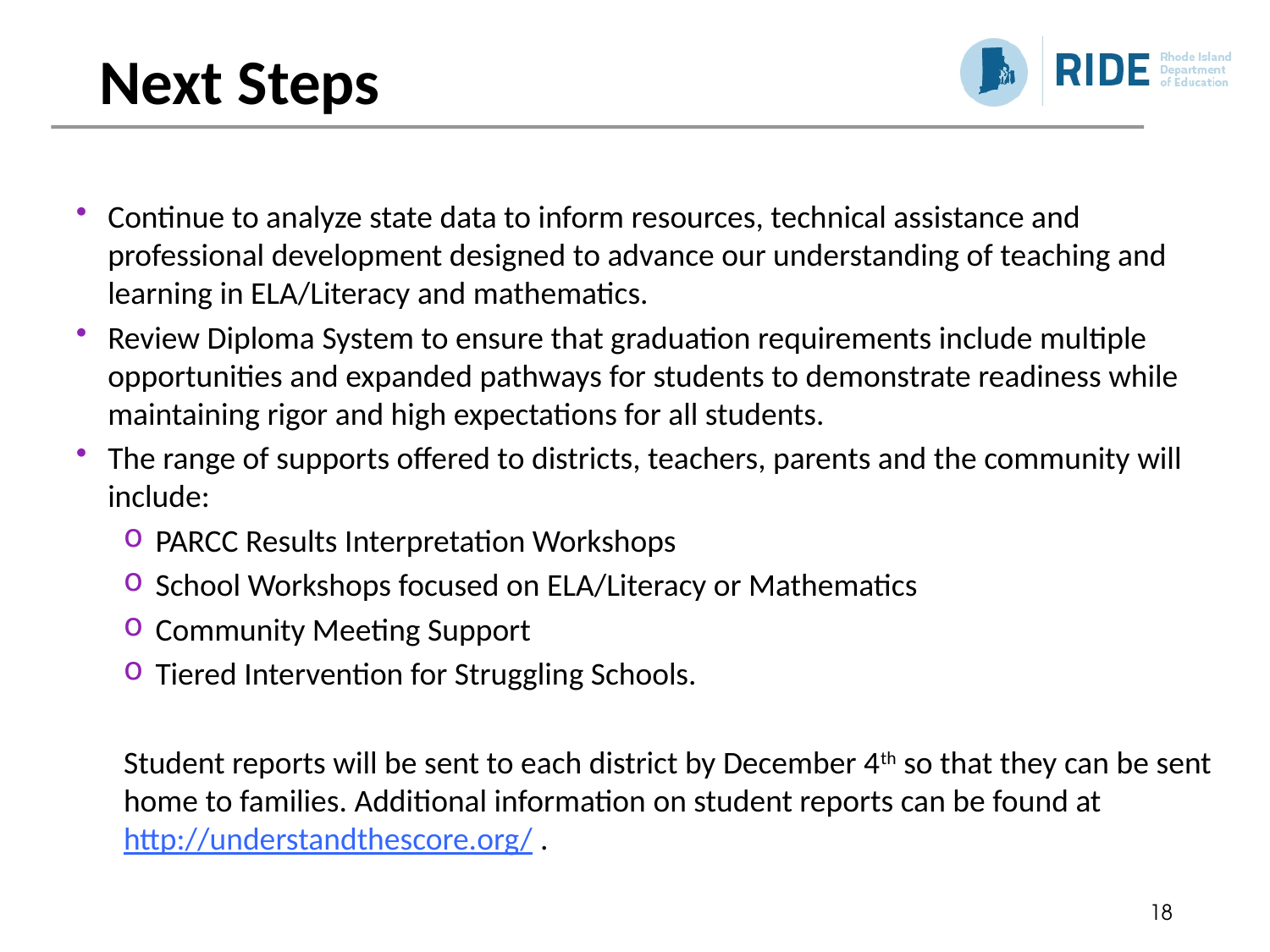

# Next Steps
Continue to analyze state data to inform resources, technical assistance and professional development designed to advance our understanding of teaching and learning in ELA/Literacy and mathematics.
Review Diploma System to ensure that graduation requirements include multiple opportunities and expanded pathways for students to demonstrate readiness while maintaining rigor and high expectations for all students.
The range of supports offered to districts, teachers, parents and the community will include:
PARCC Results Interpretation Workshops
School Workshops focused on ELA/Literacy or Mathematics
Community Meeting Support
Tiered Intervention for Struggling Schools.

Student reports will be sent to each district by December 4th so that they can be sent home to families. Additional information on student reports can be found at http://understandthescore.org/ .